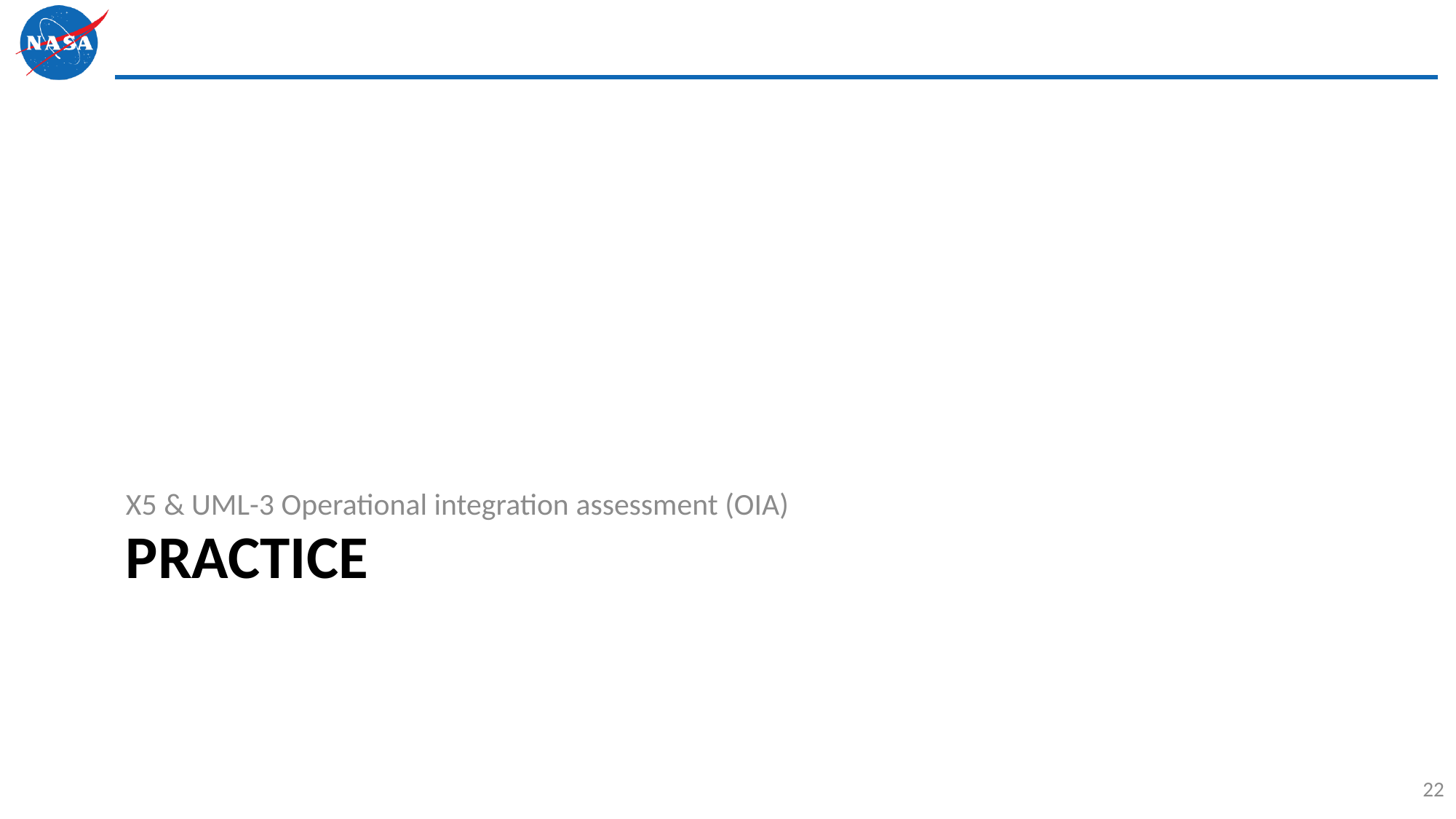

X5 & UML-3 Operational integration assessment (OIA)
# Practice
22